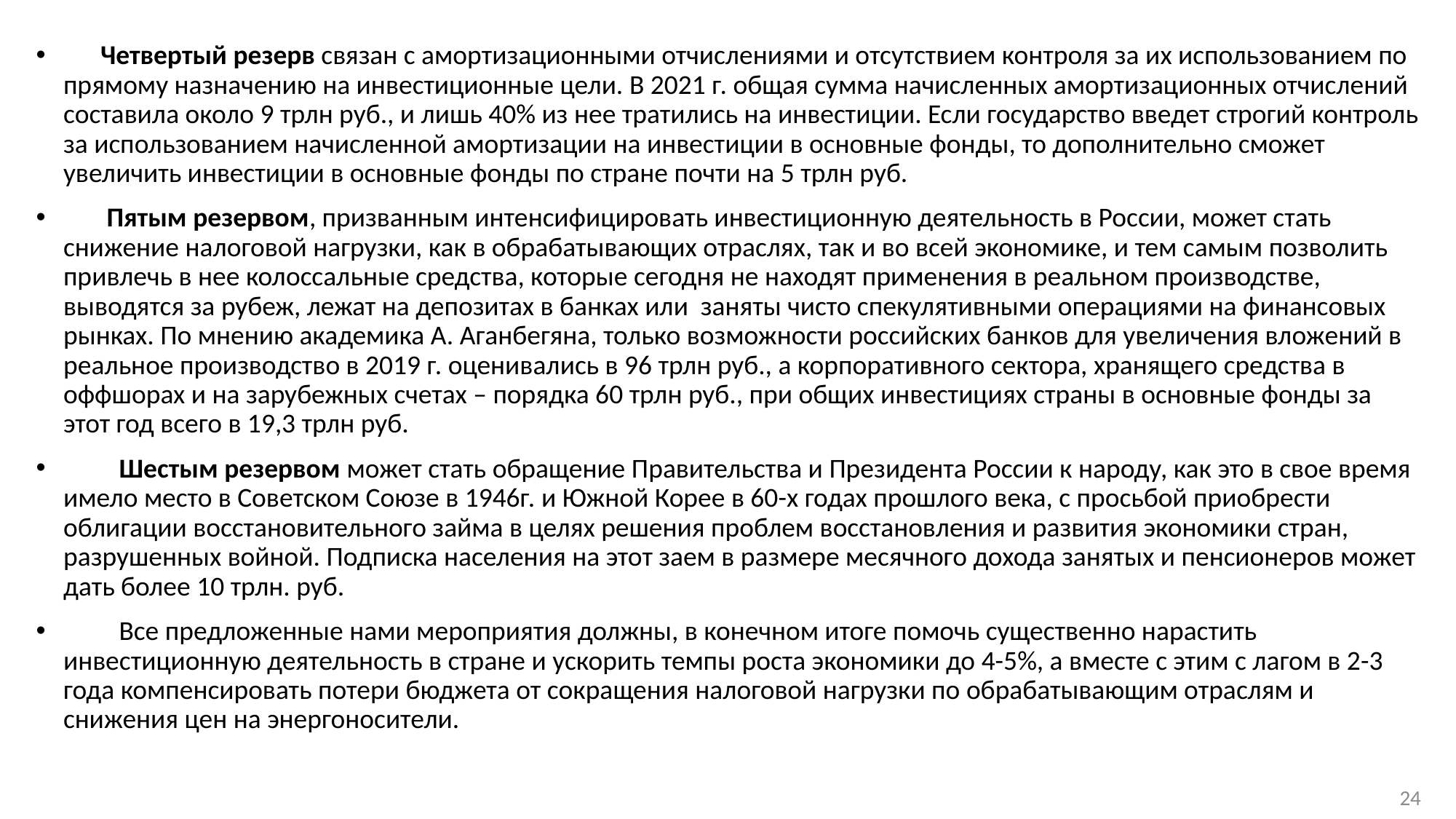

Четвертый резерв связан с амортизационными отчислениями и отсутствием контроля за их использованием по прямому назначению на инвестиционные цели. В 2021 г. общая сумма начисленных амортизационных отчислений составила около 9 трлн руб., и лишь 40% из нее тратились на инвестиции. Если государство введет строгий контроль за использованием начисленной амортизации на инвестиции в основные фонды, то дополнительно сможет увеличить инвестиции в основные фонды по стране почти на 5 трлн руб.
       Пятым резервом, призванным интенсифицировать инвестиционную деятельность в России, может стать снижение налоговой нагрузки, как в обрабатывающих отраслях, так и во всей экономике, и тем самым позволить привлечь в нее колоссальные средства, которые сегодня не находят применения в реальном производстве, выводятся за рубеж, лежат на депозитах в банках или  заняты чисто спекулятивными операциями на финансовых рынках. По мнению академика А. Аганбегяна, только возможности российских банков для увеличения вложений в реальное производство в 2019 г. оценивались в 96 трлн руб., а корпоративного сектора, хранящего средства в оффшорах и на зарубежных счетах – порядка 60 трлн руб., при общих инвестициях страны в основные фонды за этот год всего в 19,3 трлн руб.
         Шестым резервом может стать обращение Правительства и Президента России к народу, как это в свое время имело место в Советском Союзе в 1946г. и Южной Корее в 60-х годах прошлого века, с просьбой приобрести облигации восстановительного займа в целях решения проблем восстановления и развития экономики стран, разрушенных войной. Подписка населения на этот заем в размере месячного дохода занятых и пенсионеров может дать более 10 трлн. руб.
         Все предложенные нами мероприятия должны, в конечном итоге помочь существенно нарастить инвестиционную деятельность в стране и ускорить темпы роста экономики до 4-5%, а вместе с этим с лагом в 2-3 года компенсировать потери бюджета от сокращения налоговой нагрузки по обрабатывающим отраслям и снижения цен на энергоносители.
24